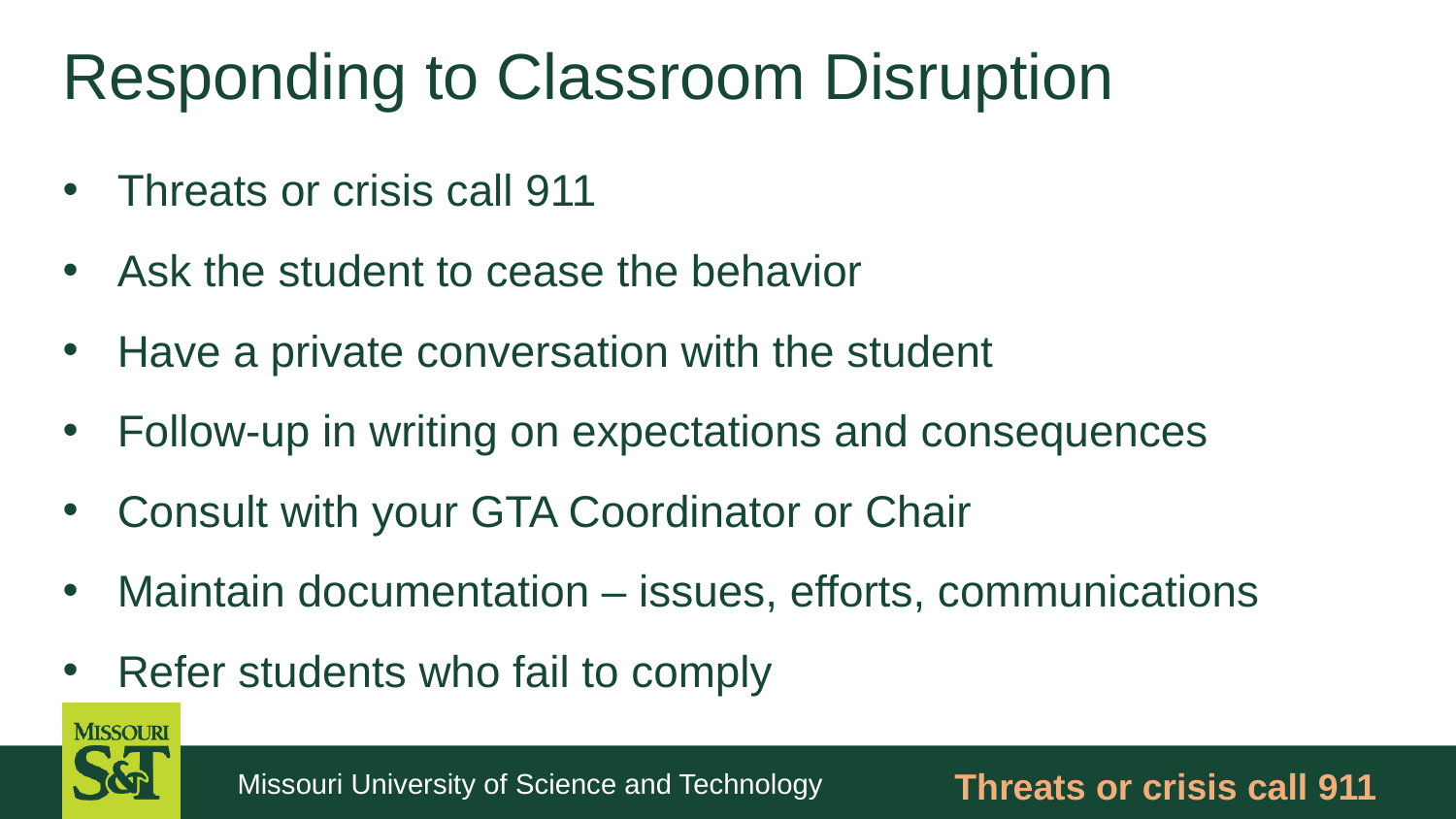

# Responding to Classroom Disruption
Threats or crisis call 911
Ask the student to cease the behavior
Have a private conversation with the student
Follow-up in writing on expectations and consequences
Consult with your GTA Coordinator or Chair
Maintain documentation – issues, efforts, communications
Refer students who fail to comply

Missouri University of Science and Technology
Threats or crisis call 911